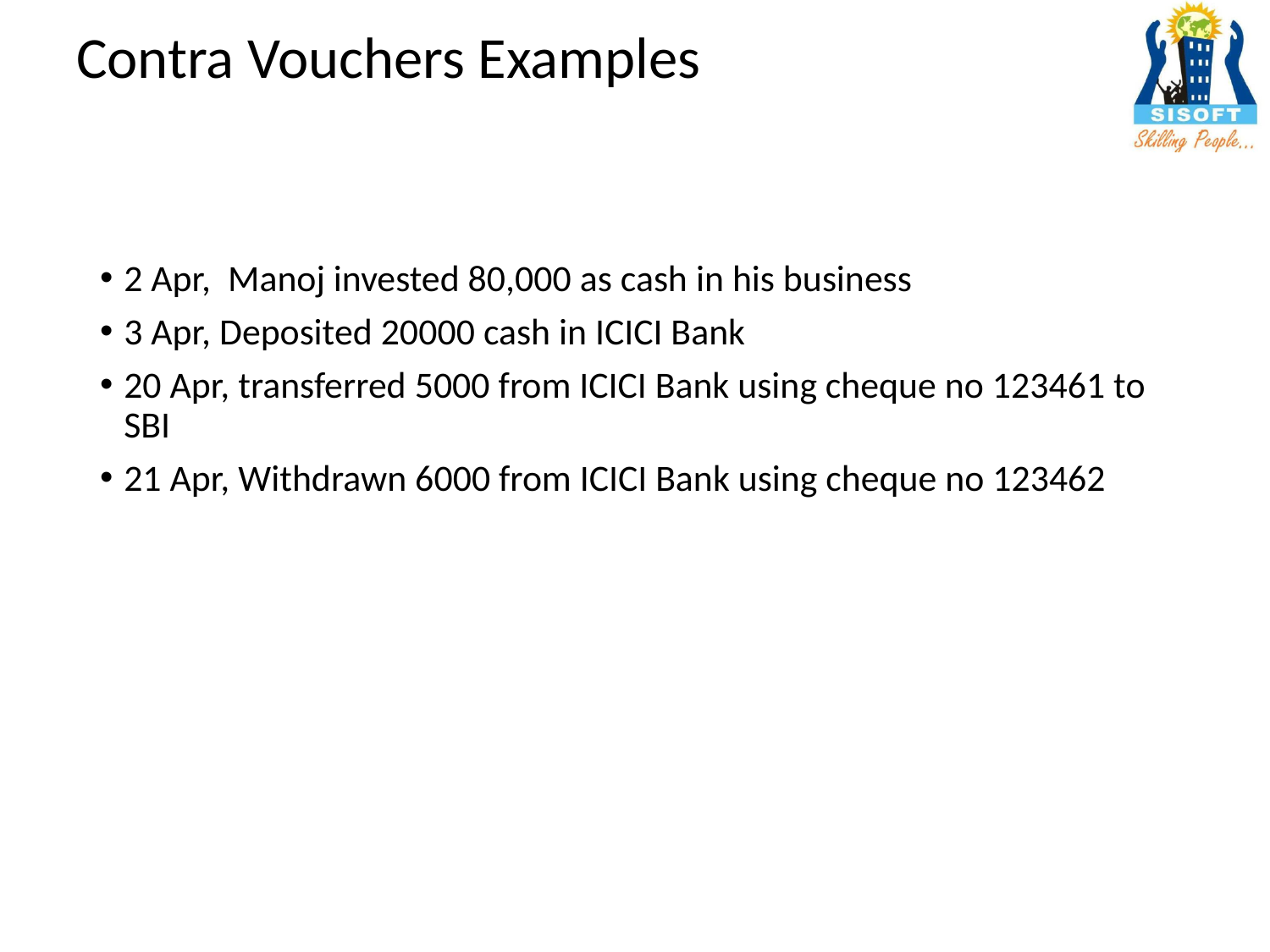

# Contra Vouchers Examples
2 Apr,  Manoj invested 80,000 as cash in his business
3 Apr, Deposited 20000 cash in ICICI Bank
20 Apr, transferred 5000 from ICICI Bank using cheque no 123461 to SBI
21 Apr, Withdrawn 6000 from ICICI Bank using cheque no 123462